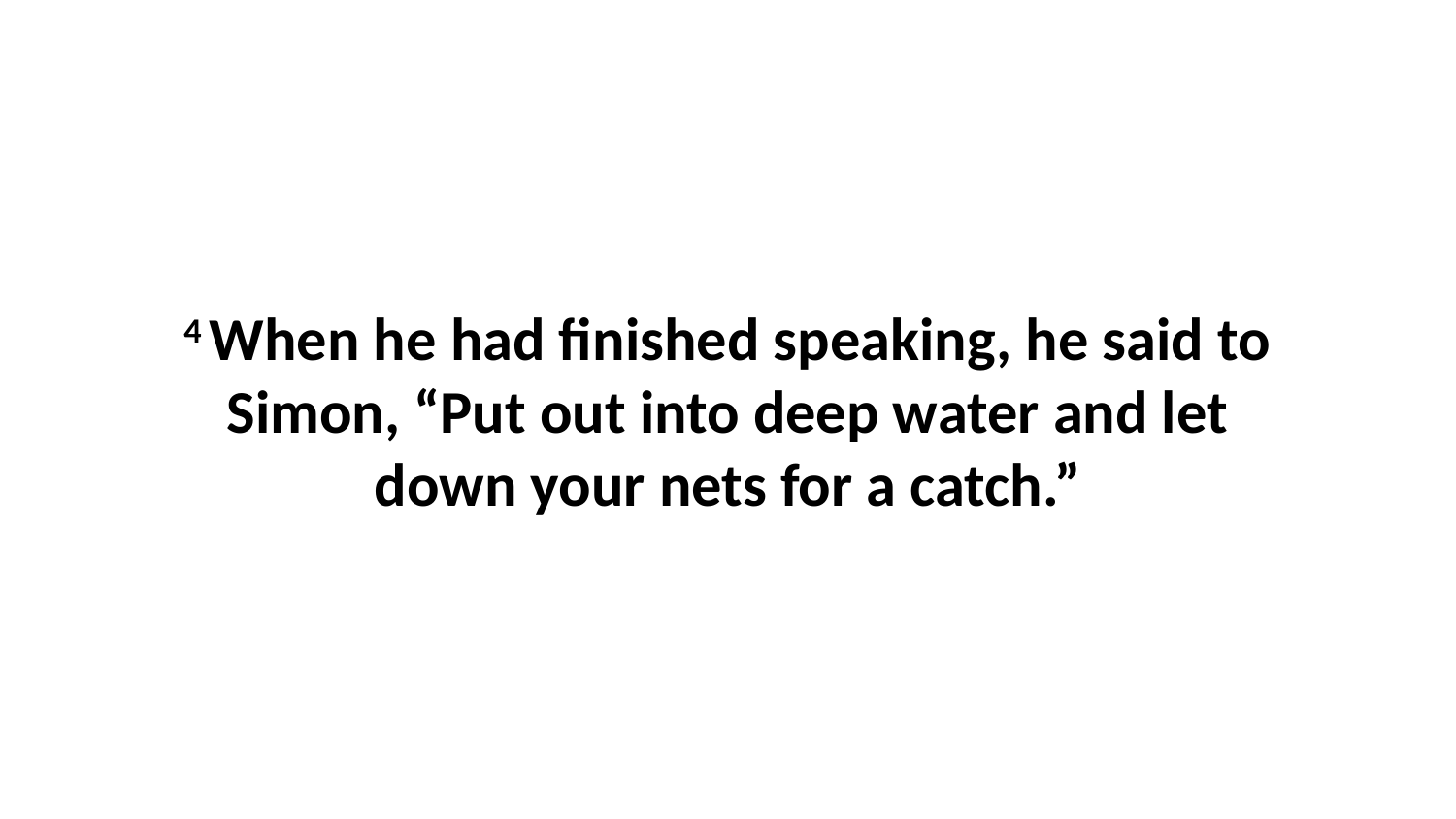

4 When he had finished speaking, he said to Simon, “Put out into deep water and let down your nets for a catch.”